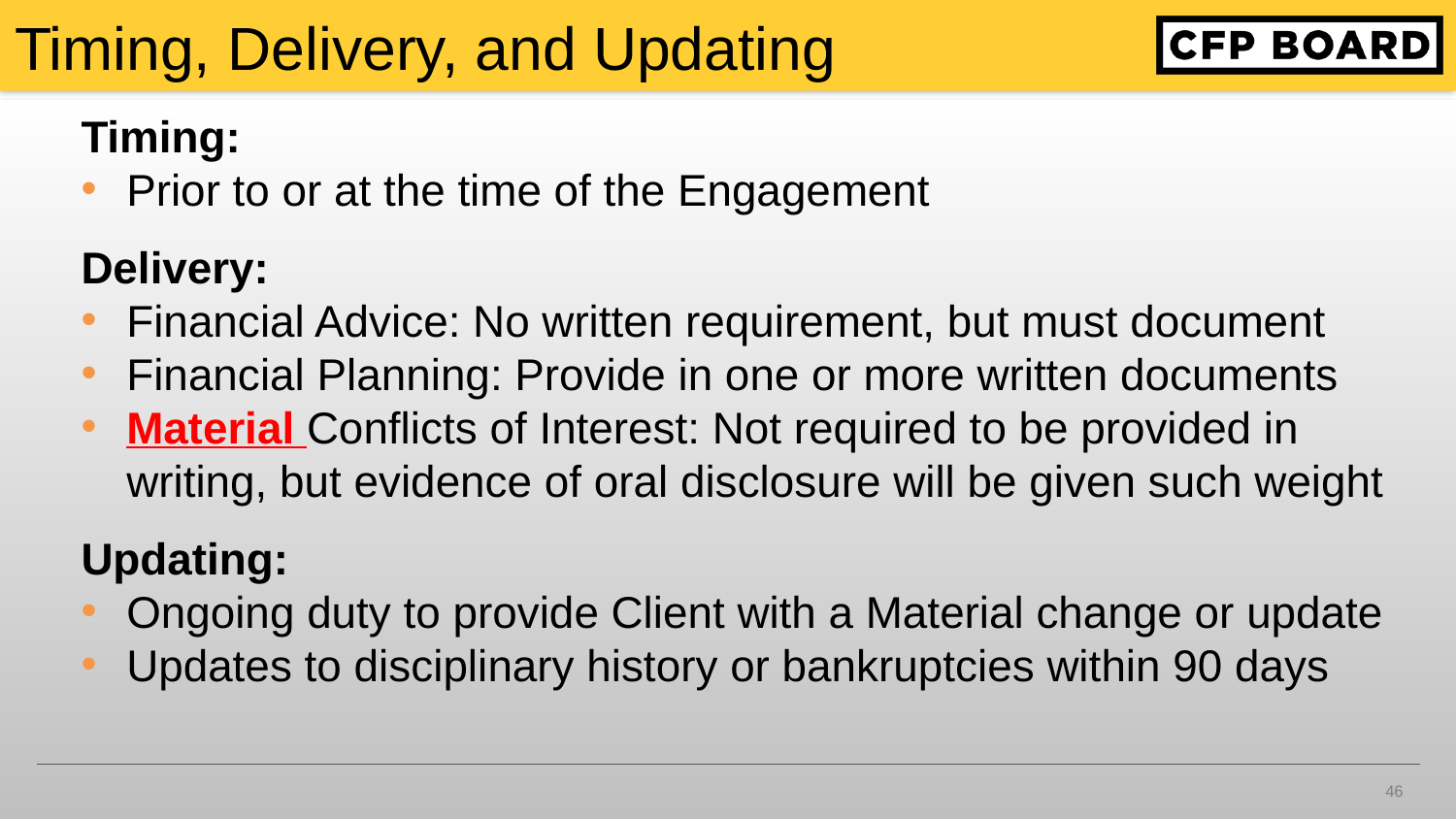

# Timing, Delivery, and Updating
Timing:
Prior to or at the time of the Engagement

Delivery:
Financial Advice: No written requirement, but must document
Financial Planning: Provide in one or more written documents
Material Conflicts of Interest: Not required to be provided in writing, but evidence of oral disclosure will be given such weight

Updating:
Ongoing duty to provide Client with a Material change or update
Updates to disciplinary history or bankruptcies within 90 days

46